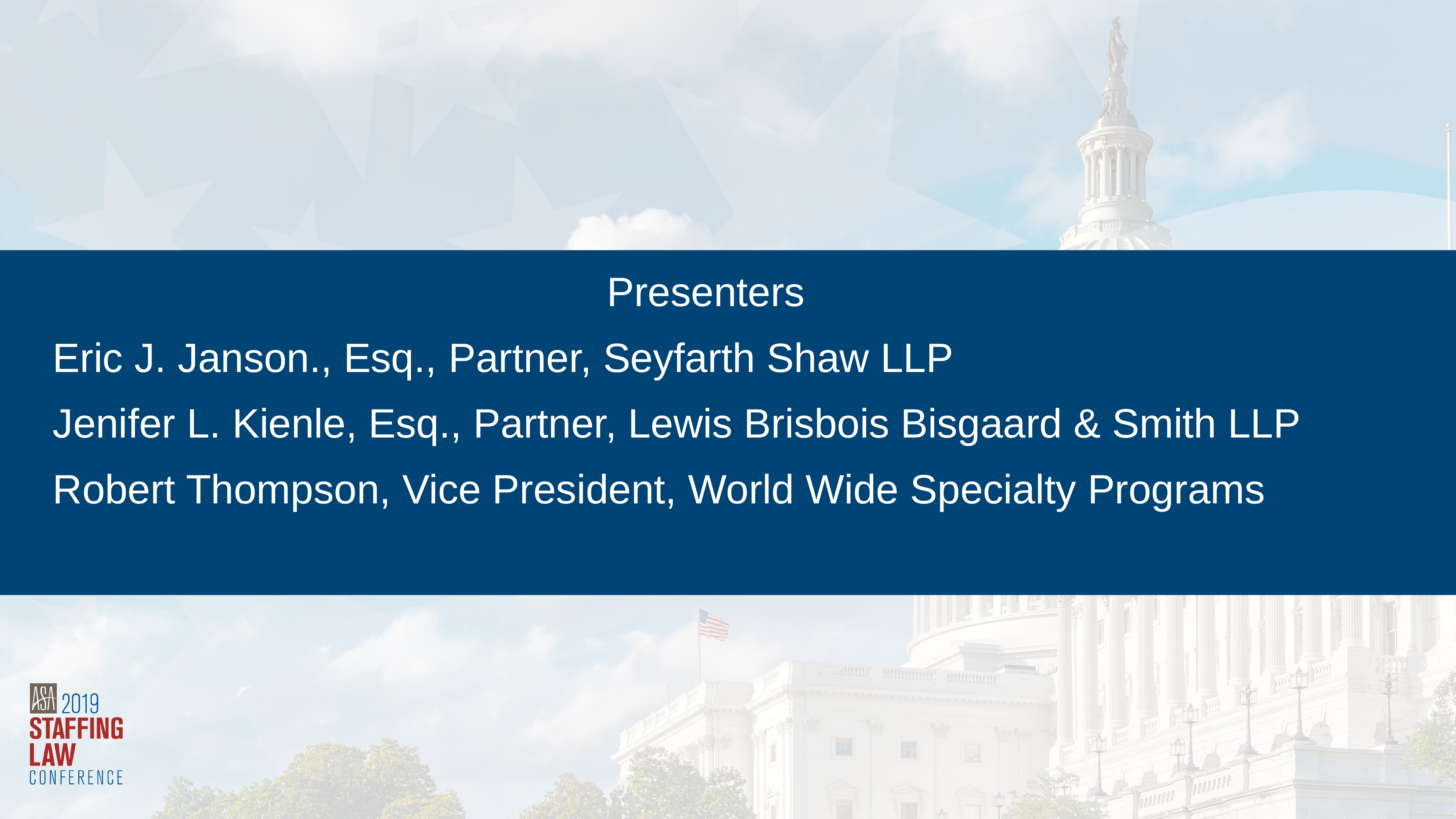

Presenters
Eric J. Janson., Esq., Partner, Seyfarth Shaw LLP
Jenifer L. Kienle, Esq., Partner, Lewis Brisbois Bisgaard & Smith LLP
Robert Thompson, Vice President, World Wide Specialty Programs